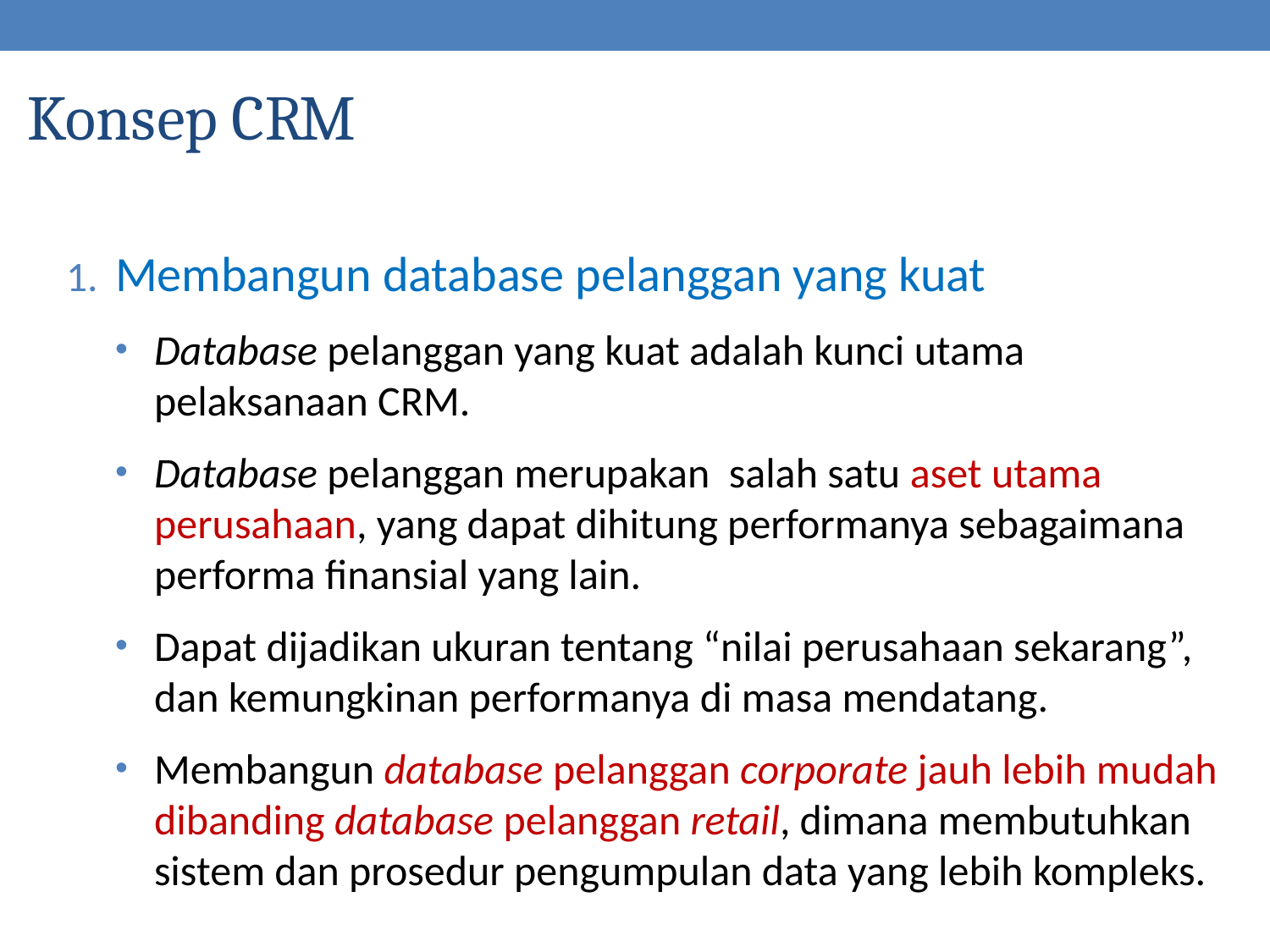

Konsep CRM
Membangun database pelanggan yang kuat
Database pelanggan yang kuat adalah kunci utama pelaksanaan CRM.
Database pelanggan merupakan  salah satu aset utama perusahaan, yang dapat dihitung performanya sebagaimana performa finansial yang lain.
Dapat dijadikan ukuran tentang “nilai perusahaan sekarang”, dan kemungkinan performanya di masa mendatang.
Membangun database pelanggan corporate jauh lebih mudah dibanding database pelanggan retail, dimana membutuhkan sistem dan prosedur pengumpulan data yang lebih kompleks.